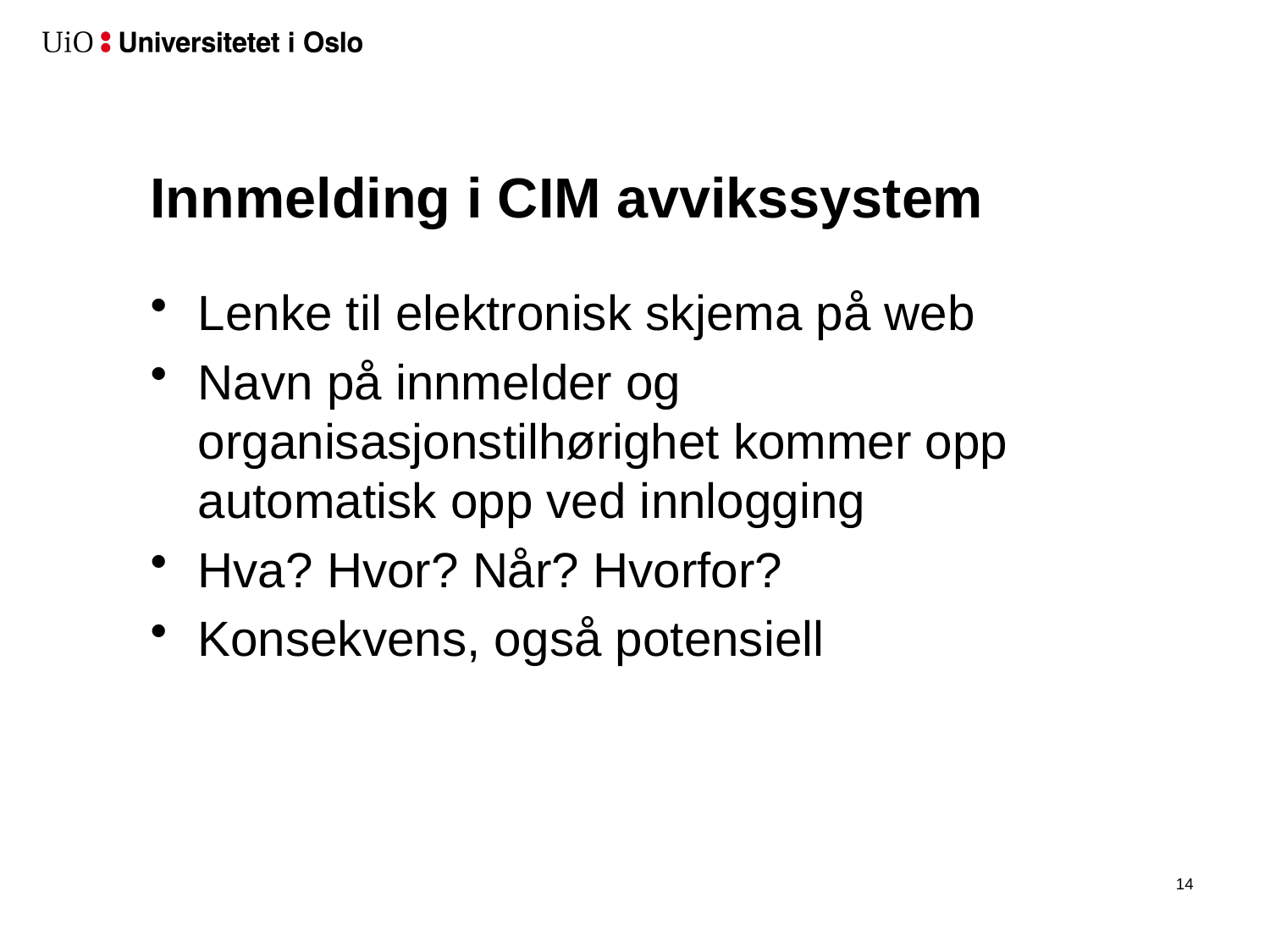

# Innmelding i CIM avvikssystem
Lenke til elektronisk skjema på web
Navn på innmelder og organisasjonstilhørighet kommer opp automatisk opp ved innlogging
Hva? Hvor? Når? Hvorfor?
Konsekvens, også potensiell

14